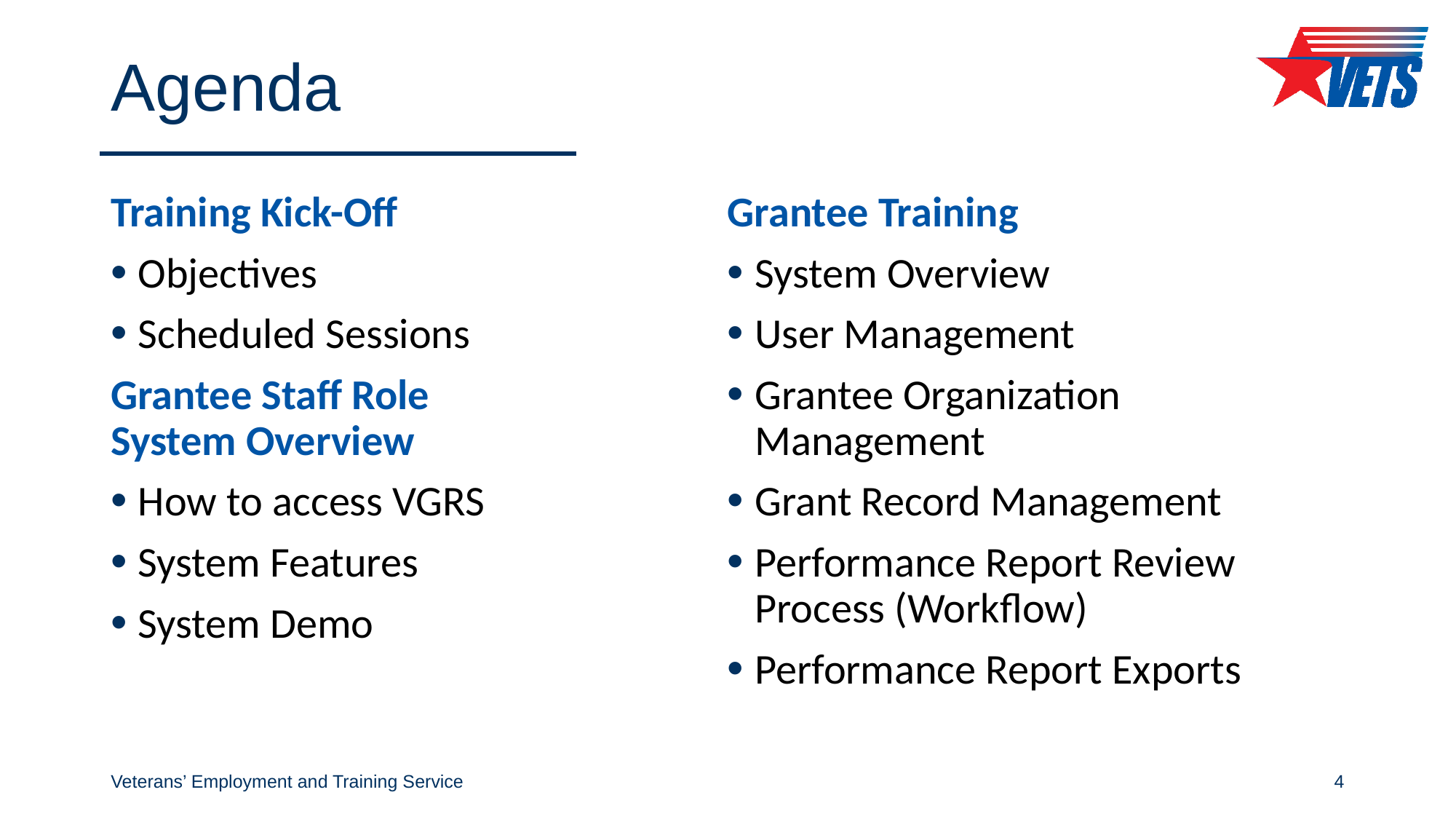

# Agenda
Training Kick-Off
Objectives
Scheduled Sessions
Grantee Staff Role
System Overview
How to access VGRS
System Features
System Demo
Grantee Training
System Overview
User Management
Grantee Organization Management
Grant Record Management
Performance Report Review Process (Workflow)
Performance Report Exports
Veterans’ Employment and Training Service
4